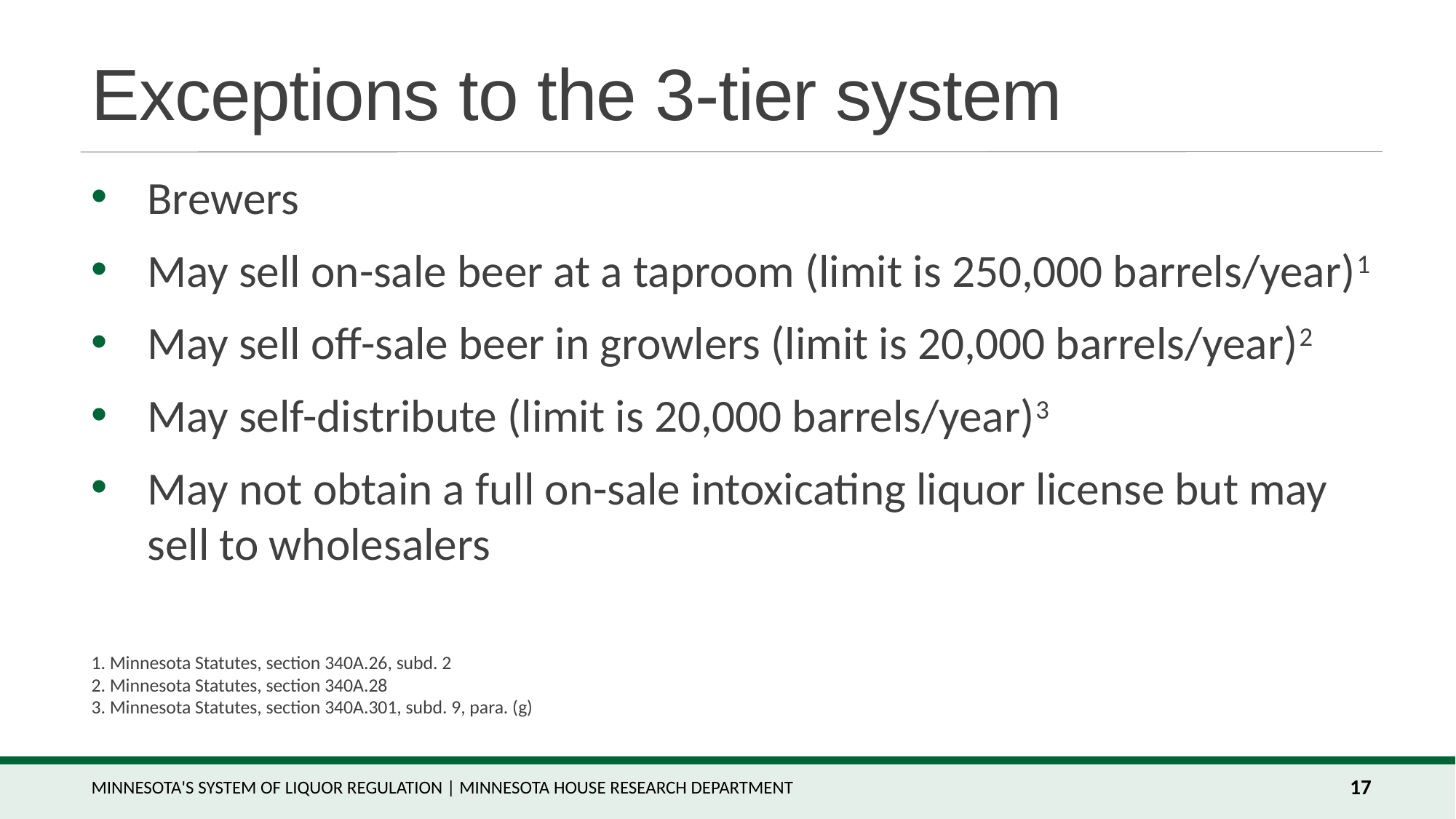

# Exceptions to the 3-tier system
Brewers
May sell on-sale beer at a taproom (limit is 250,000 barrels/year)1
May sell off-sale beer in growlers (limit is 20,000 barrels/year)2
May self-distribute (limit is 20,000 barrels/year)3
May not obtain a full on-sale intoxicating liquor license but may sell to wholesalers

1. Minnesota Statutes, section 340A.26, subd. 2
2. Minnesota Statutes, section 340A.28
3. Minnesota Statutes, section 340A.301, subd. 9, para. (g)
Minnesota's System of Liquor Regulation | Minnesota House Research Department
17